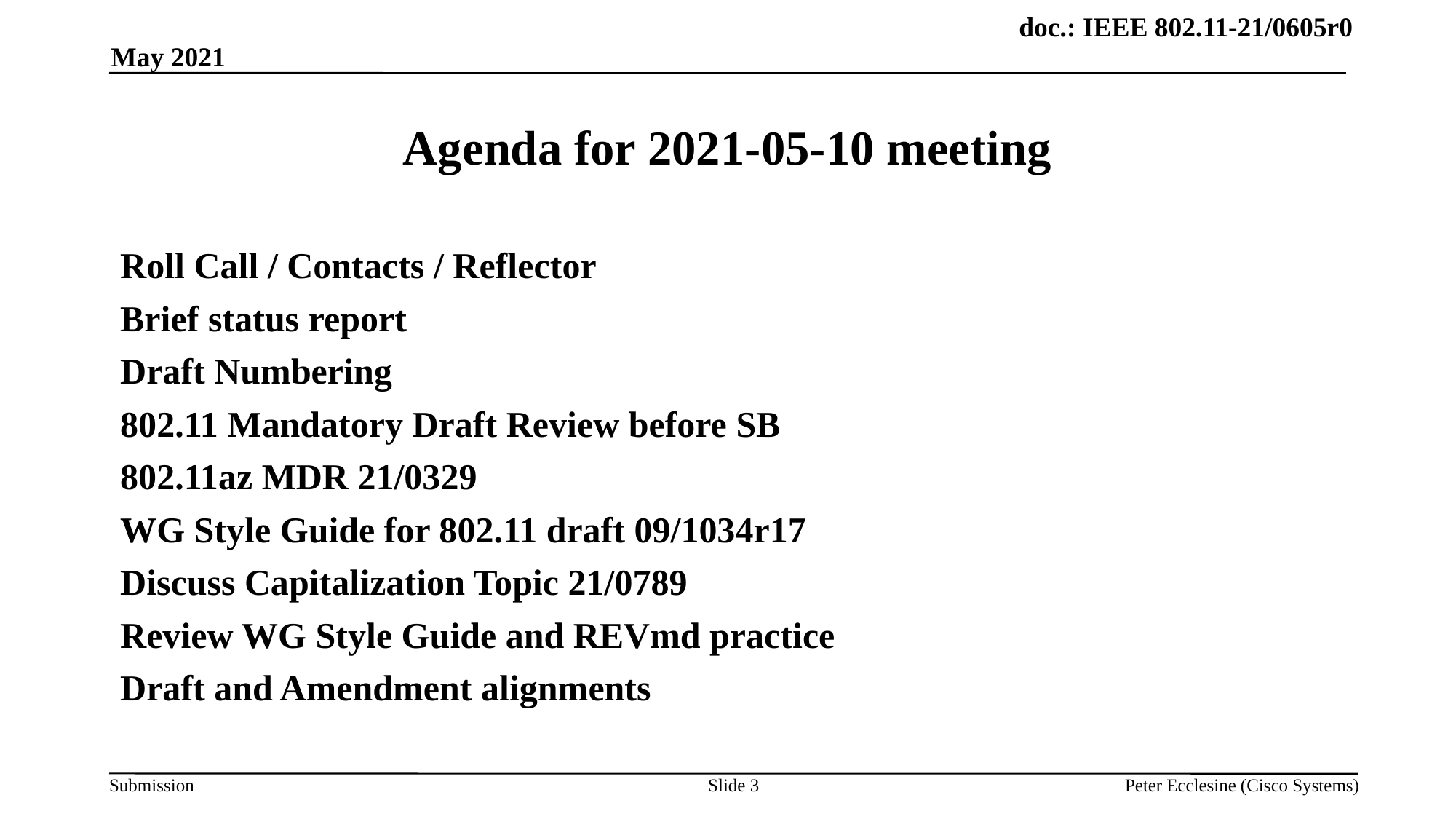

May 2021
# Agenda for 2021-05-10 meeting
Roll Call / Contacts / Reflector
Brief status report
Draft Numbering
802.11 Mandatory Draft Review before SB
802.11az MDR 21/0329
WG Style Guide for 802.11 draft 09/1034r17
Discuss Capitalization Topic 21/0789
Review WG Style Guide and REVmd practice
Draft and Amendment alignments

Slide 3
Peter Ecclesine (Cisco Systems)